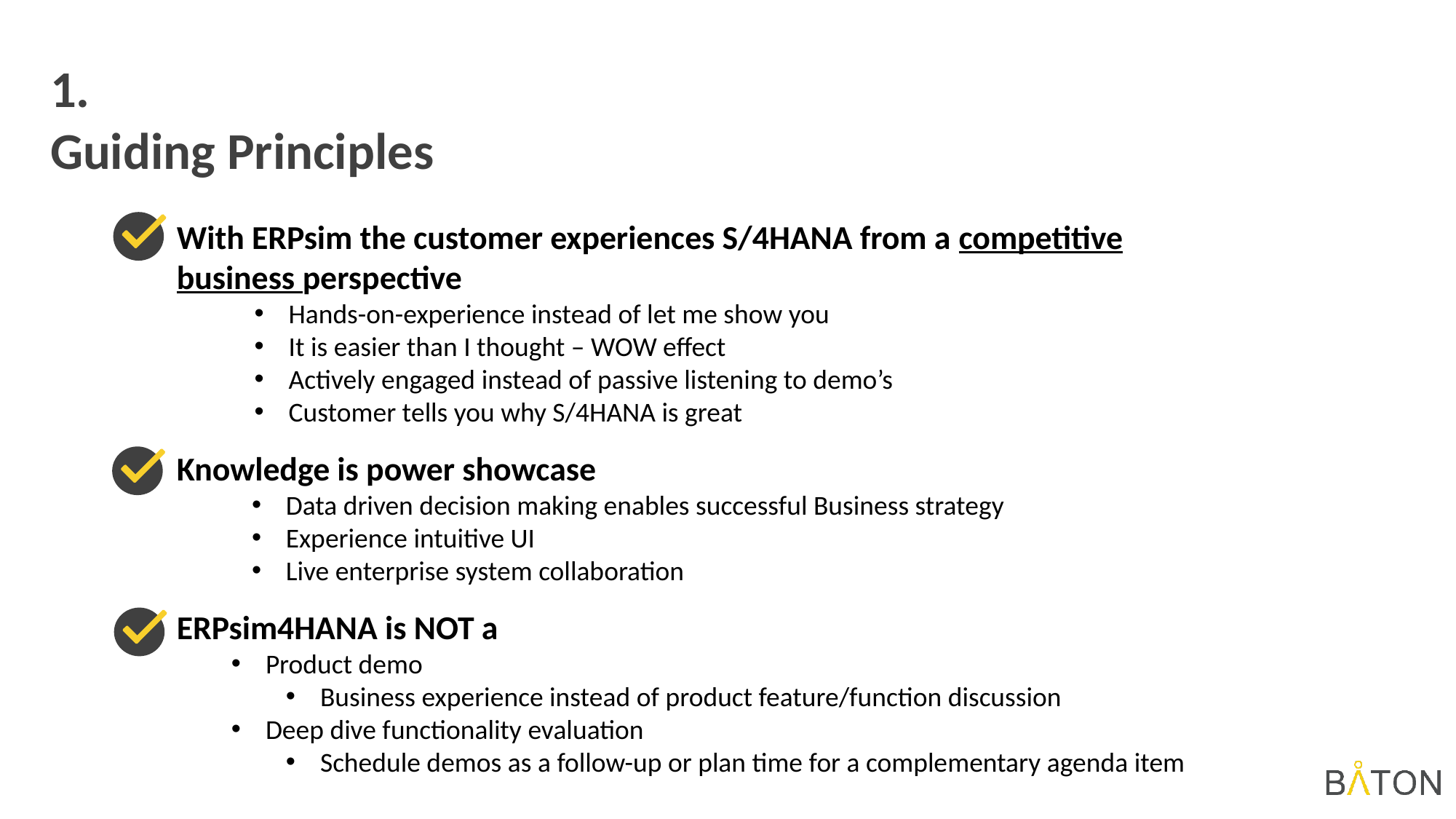

1.
Guiding Principles
With ERPsim the customer experiences S/4HANA from a competitive business perspective
Hands-on-experience instead of let me show you
It is easier than I thought – WOW effect
Actively engaged instead of passive listening to demo’s
Customer tells you why S/4HANA is great
Knowledge is power showcase
Data driven decision making enables successful Business strategy
Experience intuitive UI
Live enterprise system collaboration
ERPsim4HANA is NOT a
Product demo
Business experience instead of product feature/function discussion
Deep dive functionality evaluation
Schedule demos as a follow-up or plan time for a complementary agenda item